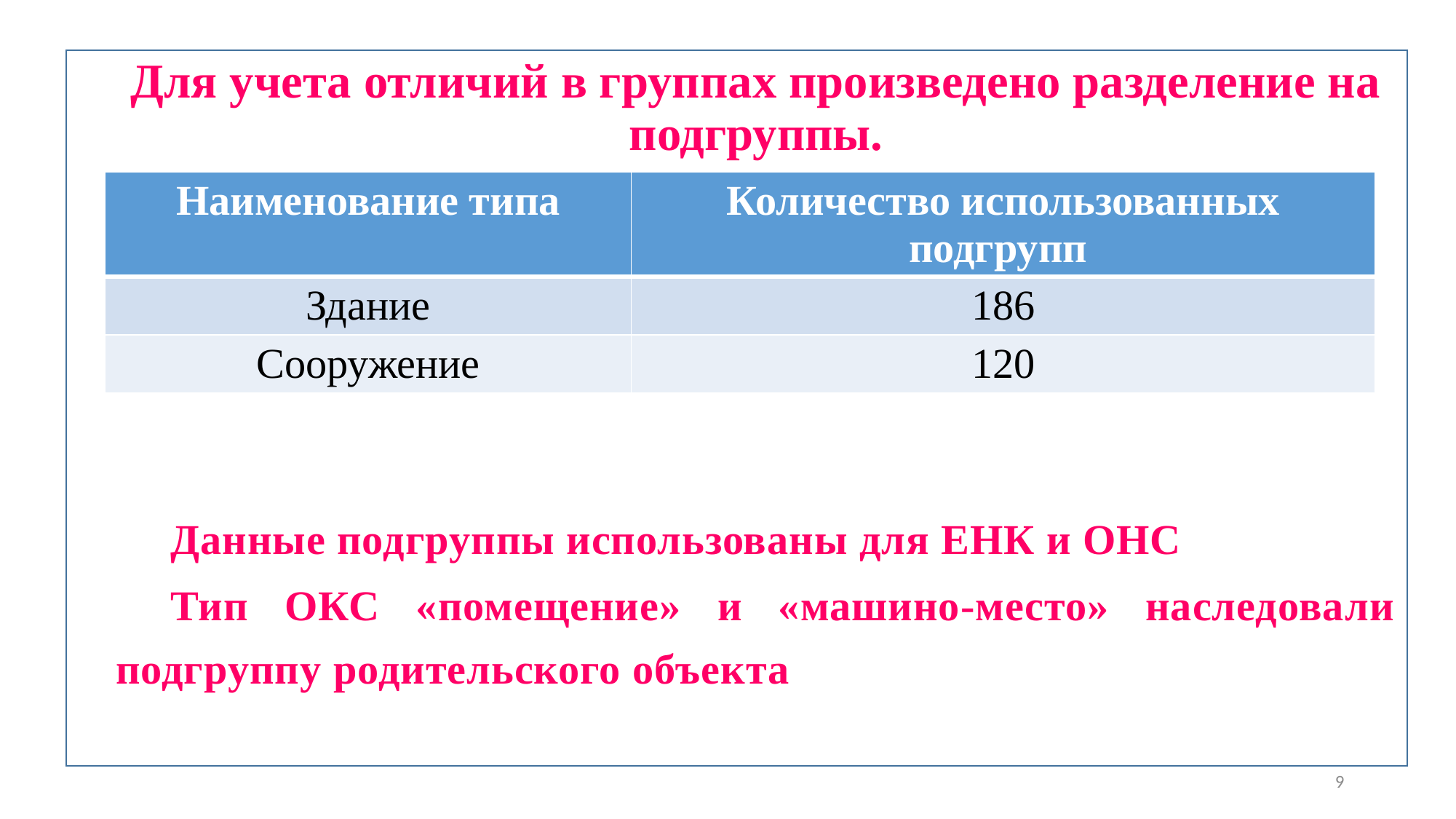

Для учета отличий в группах произведено разделение на подгруппы.

Данные подгруппы использованы для ЕНК и ОНС
Тип ОКС «помещение» и «машино-место» наследовали подгруппу родительского объекта

| Наименование типа | Количество использованных подгрупп |
| --- | --- |
| Здание | 186 |
| Сооружение | 120 |
9